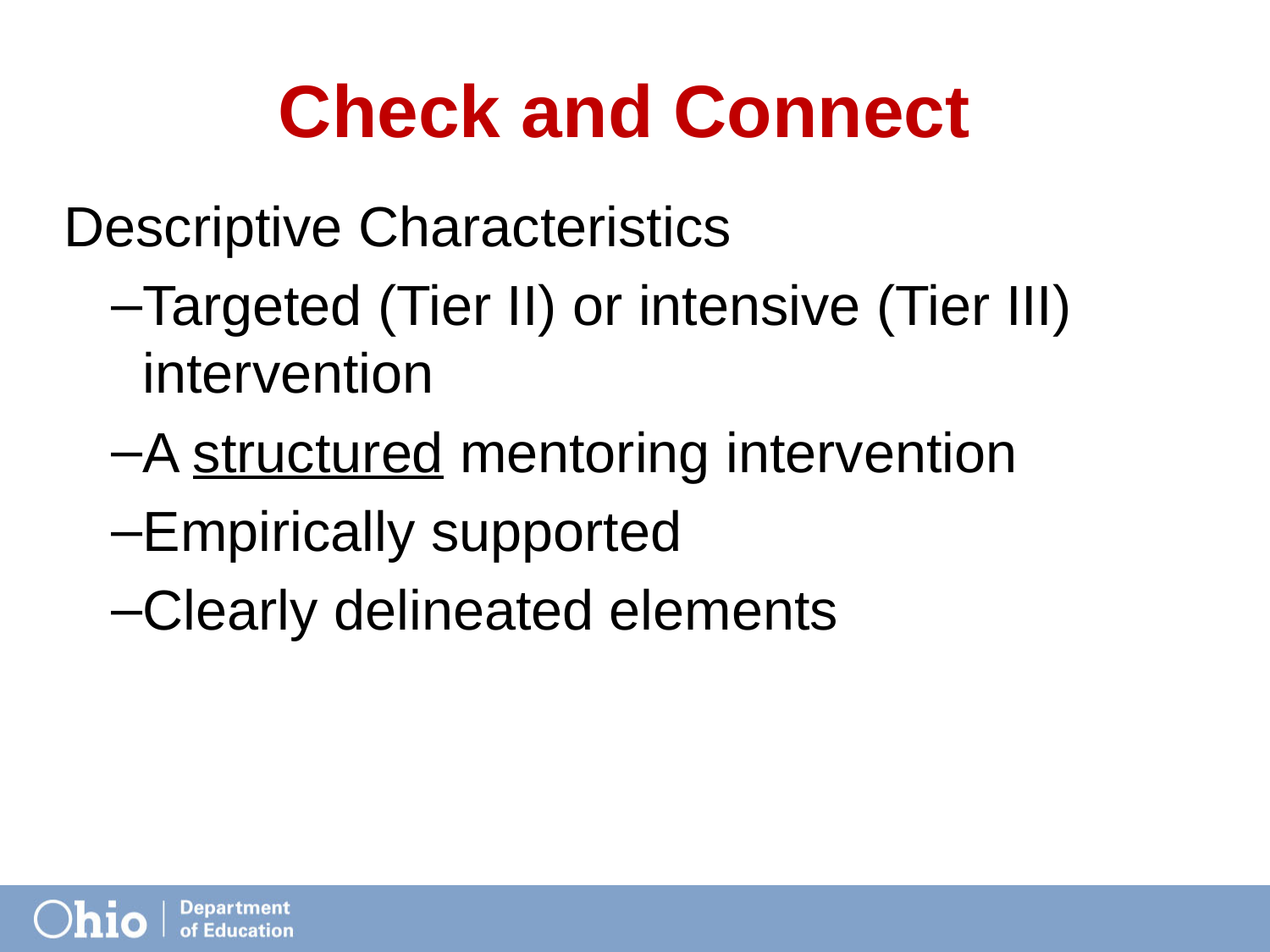

# Check and Connect
Descriptive Characteristics
Targeted (Tier II) or intensive (Tier III) intervention
A structured mentoring intervention
Empirically supported
Clearly delineated elements